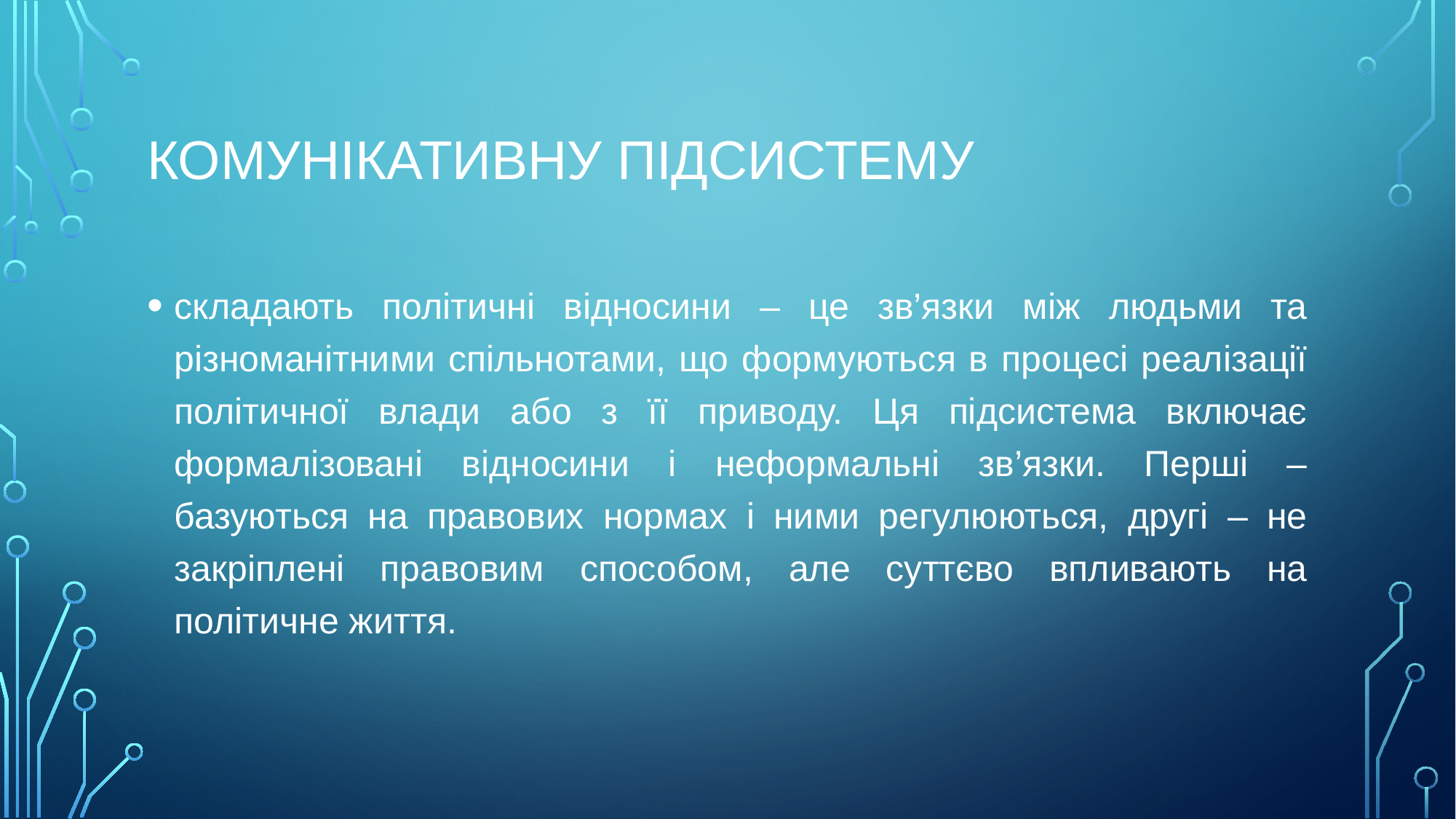

# Комунікативну підсистему
складають політичні відносини – це зв’язки між людьми та різноманітними спільнотами, що формуються в процесі реалізації політичної влади або з її приводу. Ця підсистема включає формалізовані відносини і неформальні зв’язки. Перші – базуються на правових нормах і ними регулюються, другі – не закріплені правовим способом, але суттєво впливають на політичне життя.